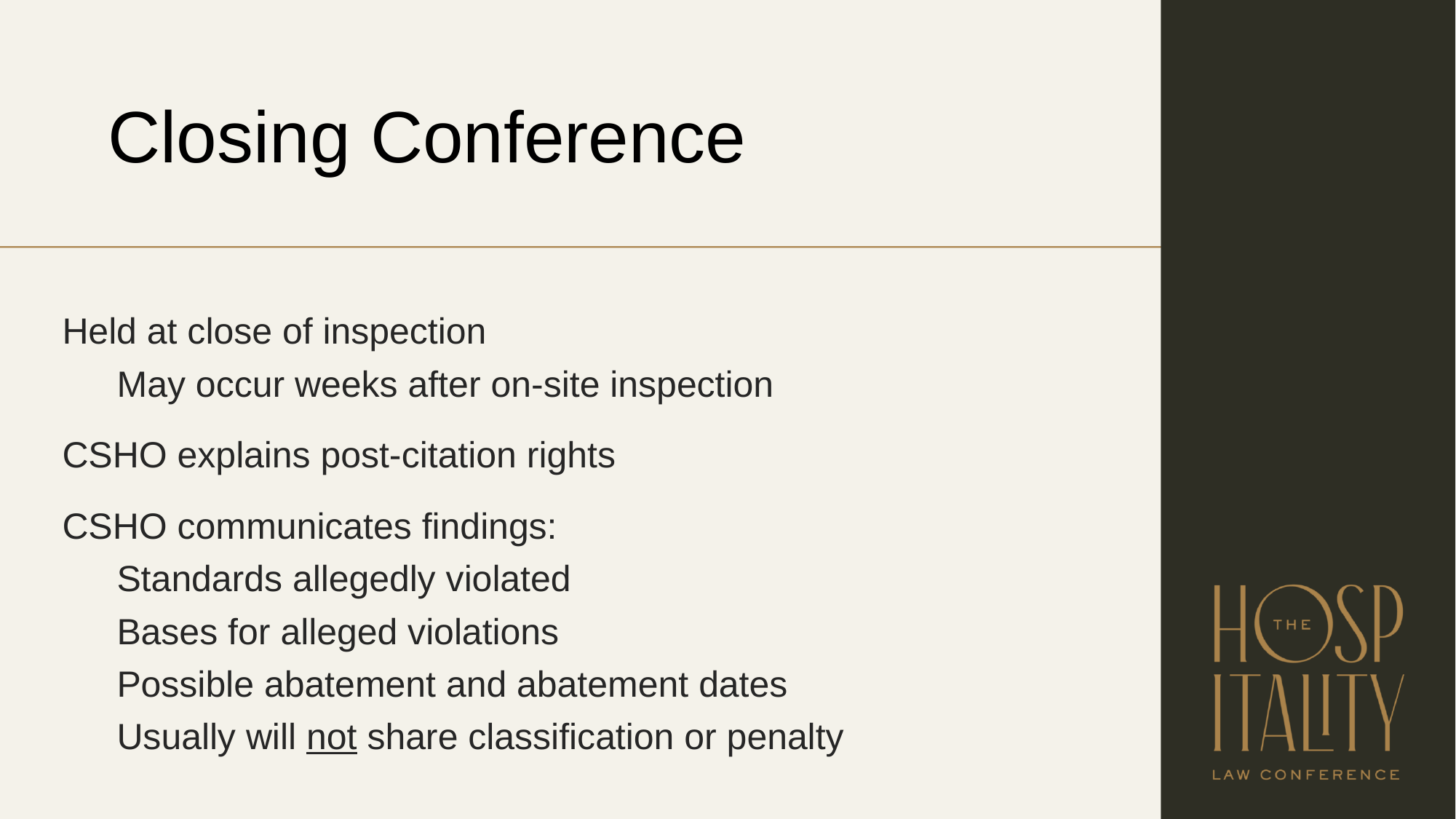

Closing Conference
Held at close of inspection
May occur weeks after on-site inspection
CSHO explains post-citation rights
CSHO communicates findings:
Standards allegedly violated
Bases for alleged violations
Possible abatement and abatement dates
Usually will not share classification or penalty